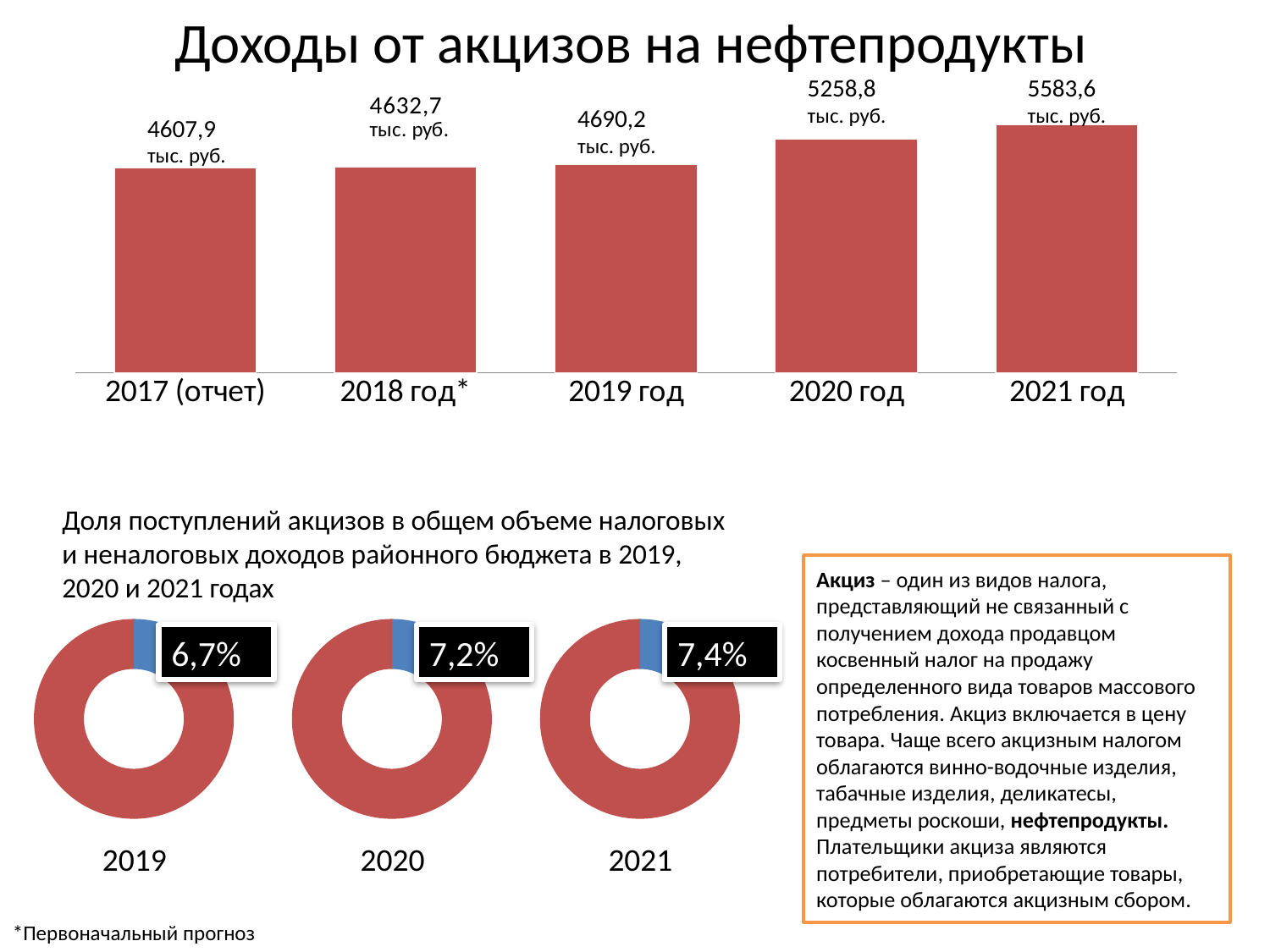

# Доходы от акцизов на нефтепродукты
5258,8
тыс. руб.
5583,6 тыс. руб.

### Chart

| Category | Акцизы на нефтепродукты |
|---|---|
| 2017 (отчет) | 4607.900000000001 |
| 2018 год* | 4632.7 |
| 2019 год | 4690.2 |
| 2020 год | 5258.8 |
| 2021 год | 5583.6 |
4690,2
тыс. руб.
4607,9
тыс. руб.
Доля поступлений акцизов в общем объеме налоговых и неналоговых доходов районного бюджета в 2019, 2020 и 2021 годах
Акциз – один из видов налога, представляющий не связанный с получением дохода продавцом косвенный налог на продажу определенного вида товаров массового потребления. Акциз включается в цену товара. Чаще всего акцизным налогом облагаются винно-водочные изделия, табачные изделия, деликатесы, предметы роскоши, нефтепродукты. Плательщики акциза являются потребители, приобретающие товары, которые облагаются акцизным сбором.

### Chart

| Category | Продажи |
|---|---|
| Кв. 1 | 0.09000000000000002 |
| Кв. 2 | 0.91 |

### Chart

| Category | Продажи |
|---|---|
| Кв. 1 | 0.1 |
| Кв. 2 | 0.9 |

### Chart

| Category | Продажи |
|---|---|
| Кв. 1 | 0.1 |
| Кв. 2 | 0.9 |
6,7%
7,2%
7,4%
2019
2020
2021
*Первоначальный прогноз